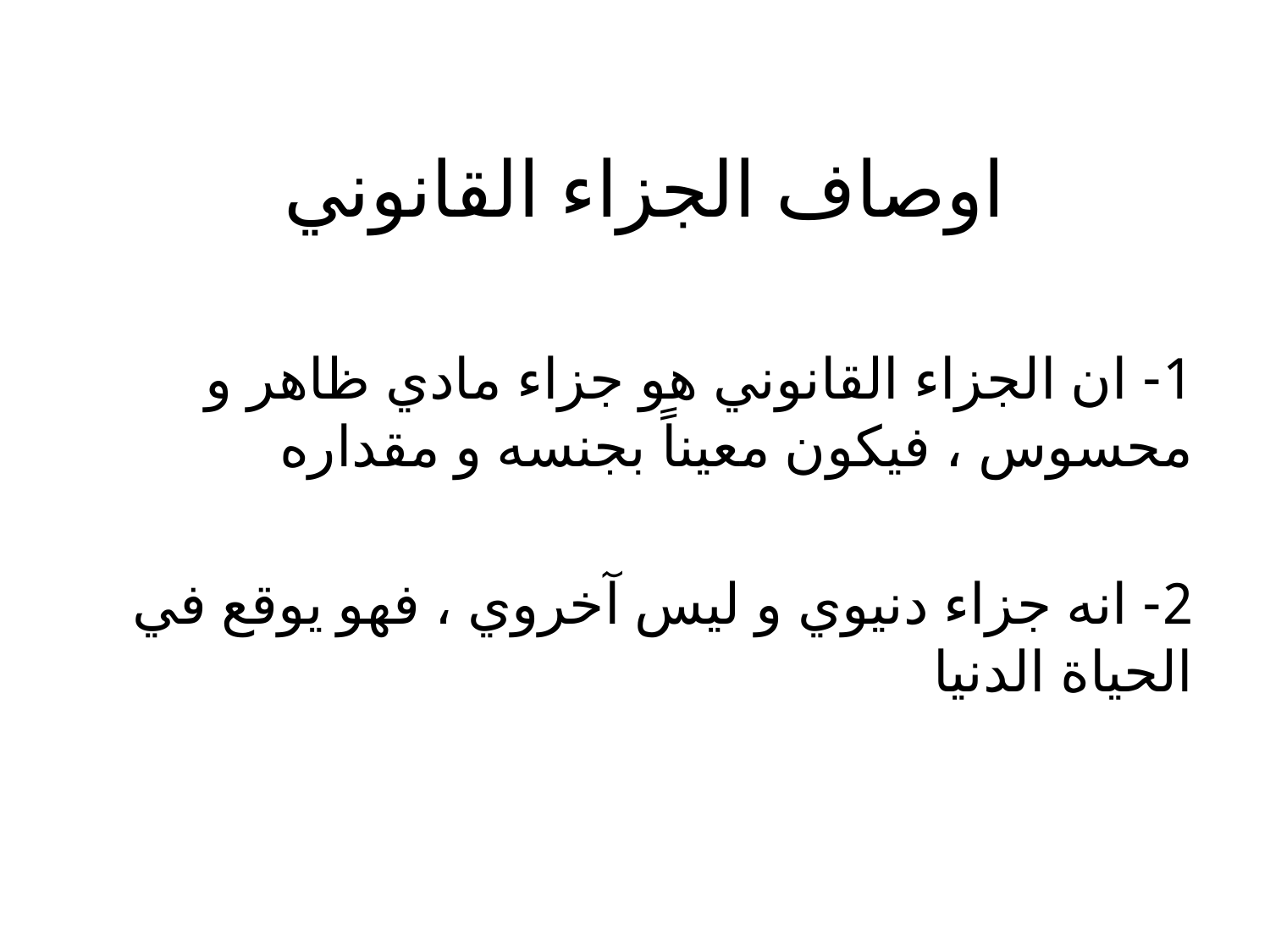

# اوصاف الجزاء القانوني
1- ان الجزاء القانوني هو جزاء مادي ظاهر و محسوس ، فيكون معيناً بجنسه و مقداره

2- انه جزاء دنيوي و ليس آخروي ، فهو يوقع في الحياة الدنيا